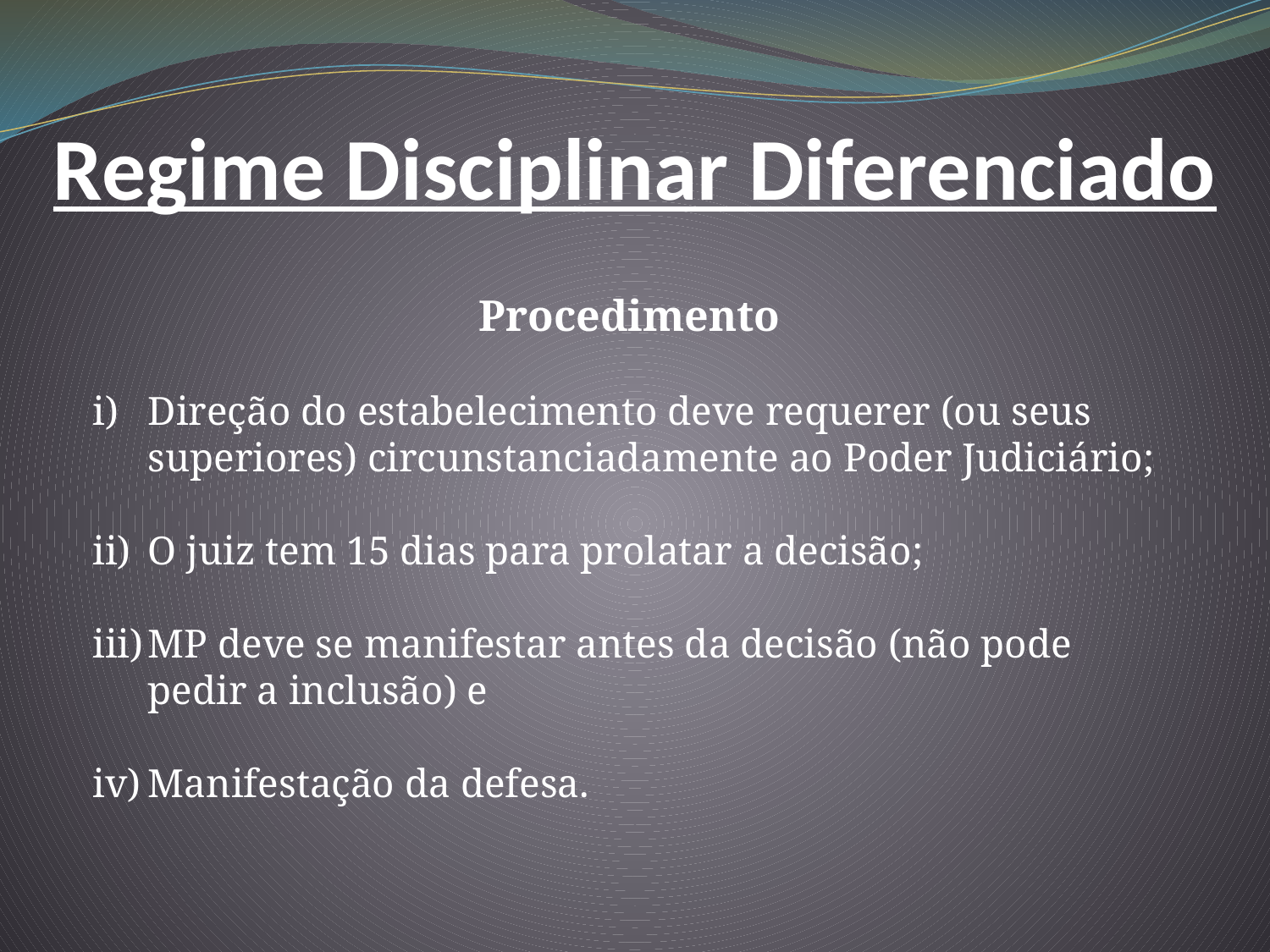

Regime Disciplinar Diferenciado

Procedimento

Direção do estabelecimento deve requerer (ou seus superiores) circunstanciadamente ao Poder Judiciário;

O juiz tem 15 dias para prolatar a decisão;

MP deve se manifestar antes da decisão (não pode pedir a inclusão) e

Manifestação da defesa.